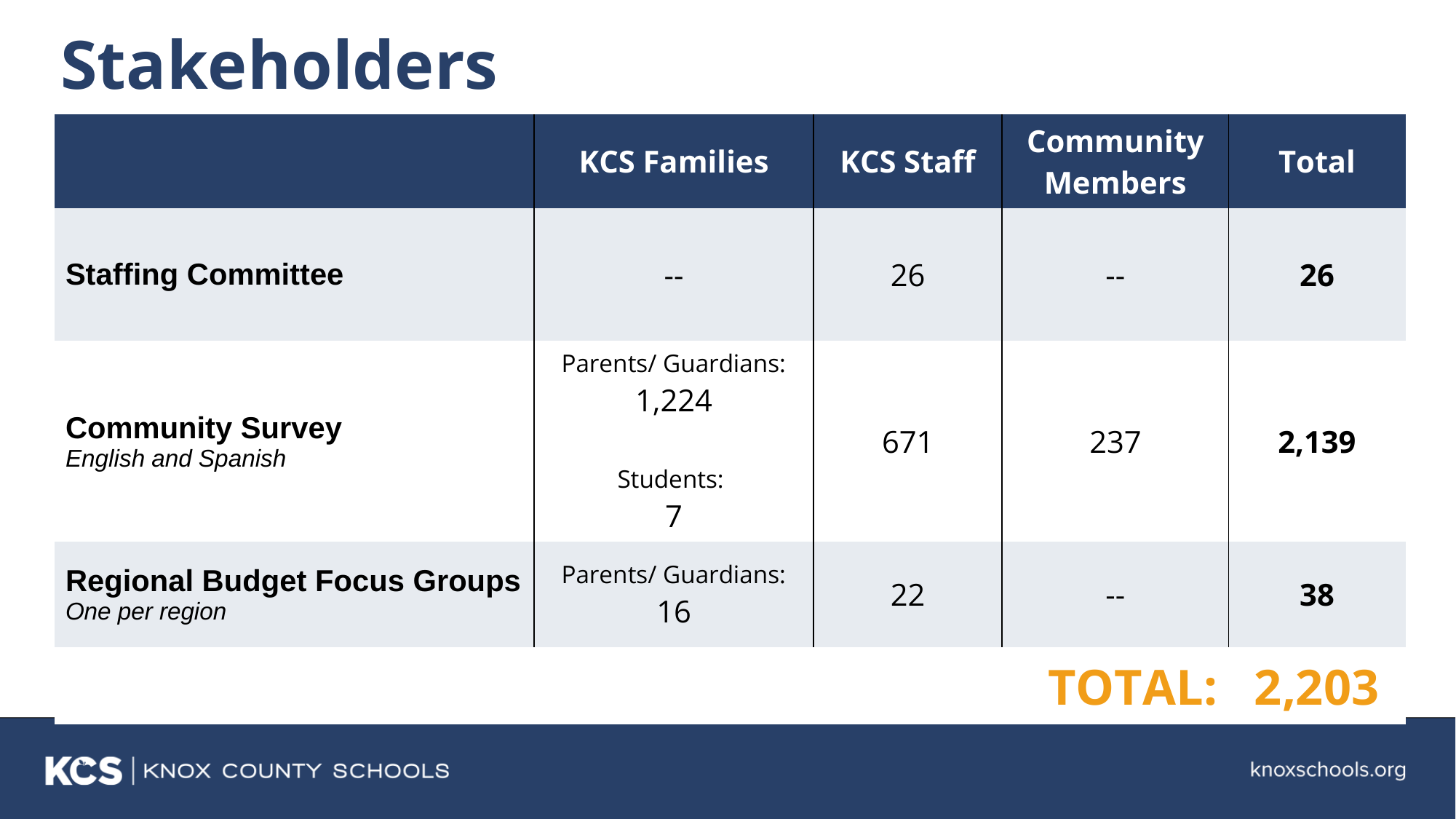

# Stakeholders
|  | KCS Families | KCS Staff | Community Members | Total |
| --- | --- | --- | --- | --- |
| Staffing Committee | -- | 26 | -- | 26 |
| Community Survey English and Spanish | Parents/ Guardians: 1,224 Students: 7 | 671 | 237 | 2,139 |
| Regional Budget Focus Groups One per region | Parents/ Guardians: 16 | 22 | -- | 38 |
| TOTAL: |  |  |  | 2,203 |